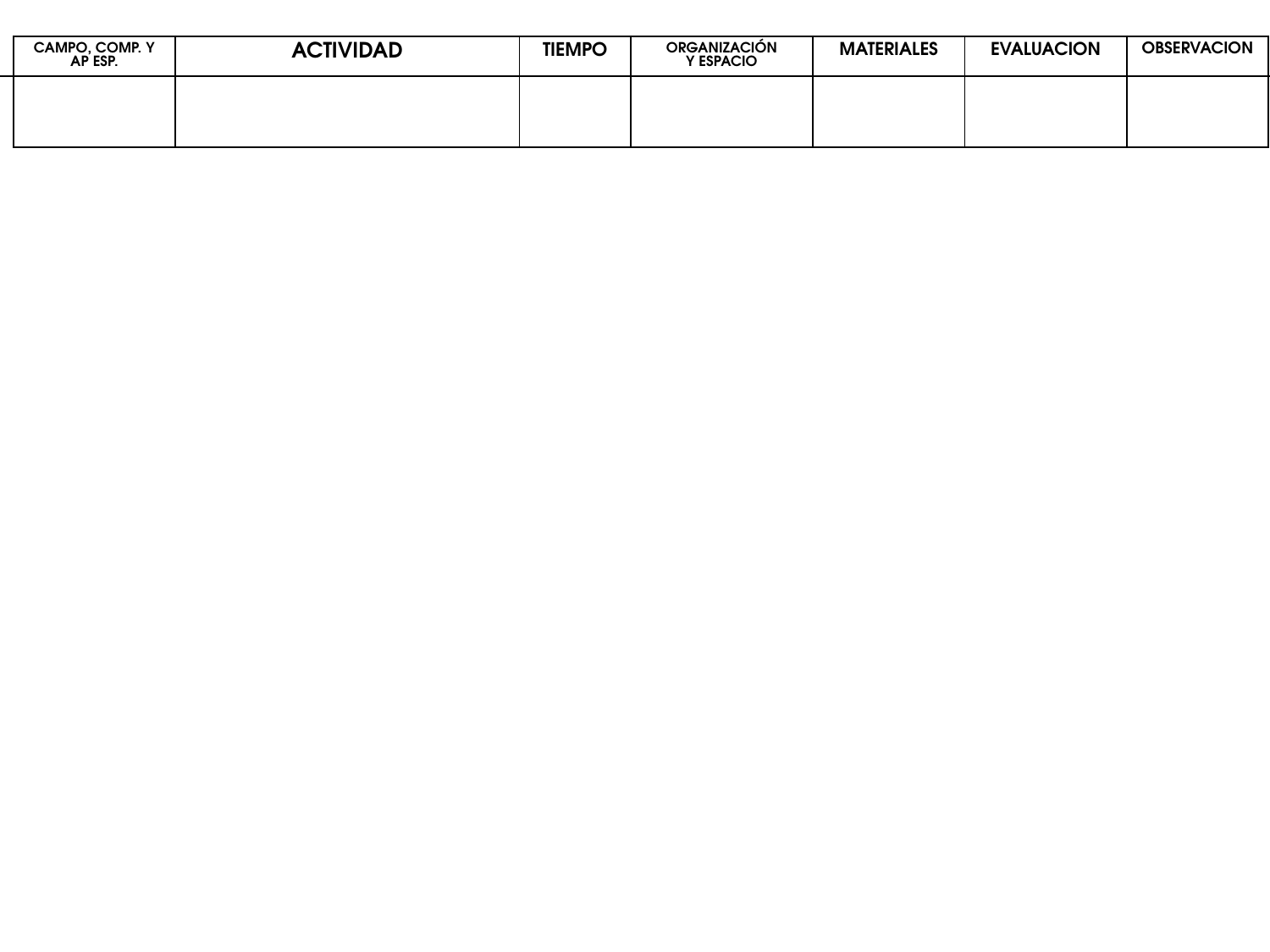

| CAMPO, COMP. Y AP ESP. | ACTIVIDAD | TIEMPO | ORGANIZACIÓN Y ESPACIO | MATERIALES | EVALUACION | OBSERVACION |
| --- | --- | --- | --- | --- | --- | --- |